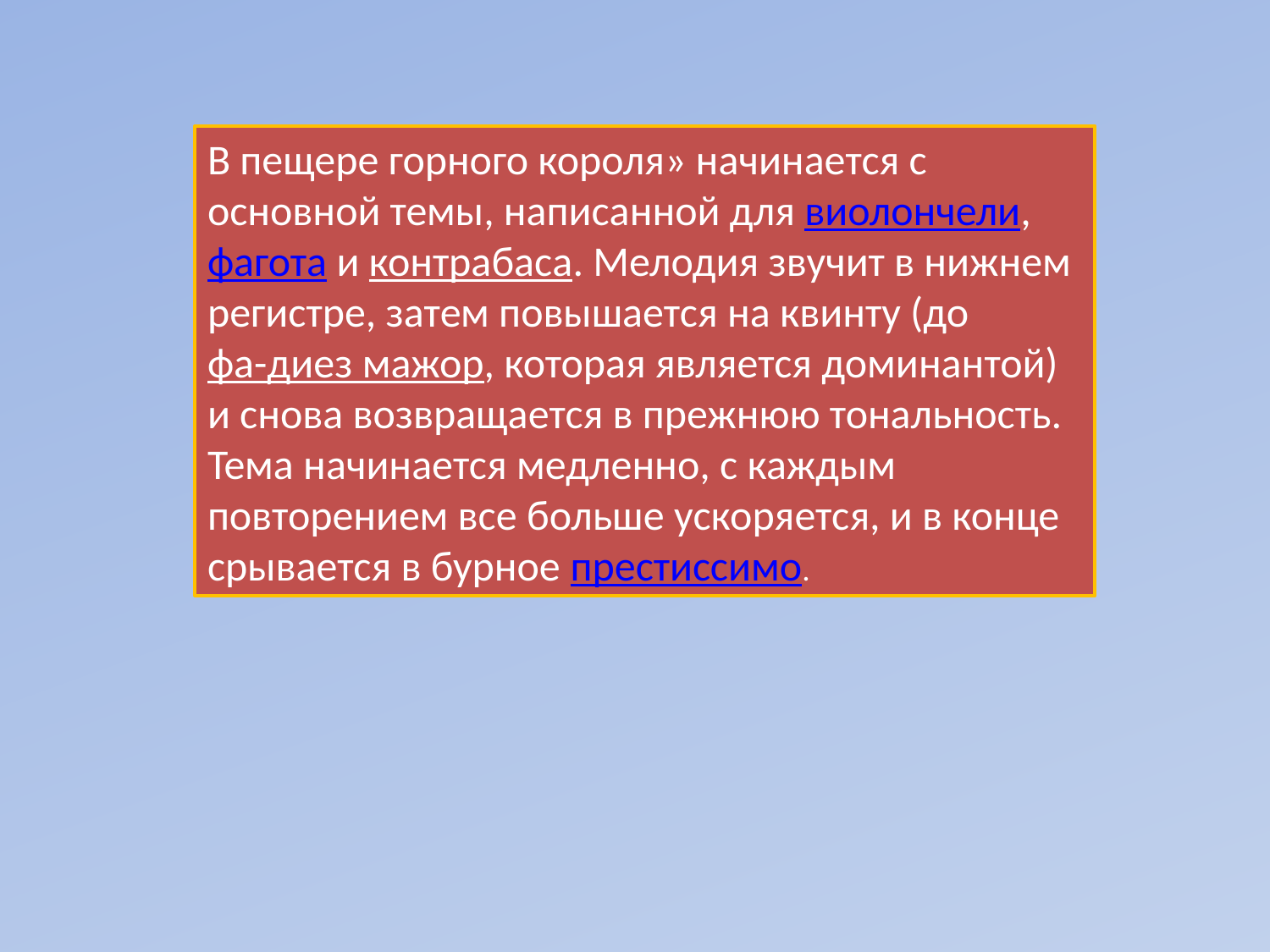

В пещере горного короля» начинается с основной темы, написанной для виолончели, фагота и контрабаса. Мелодия звучит в нижнем регистре, затем повышается на квинту (до фа-диез мажор, которая является доминантой) и снова возвращается в прежнюю тональность. Тема начинается медленно, с каждым повторением все больше ускоряется, и в конце срывается в бурное престиссимо.